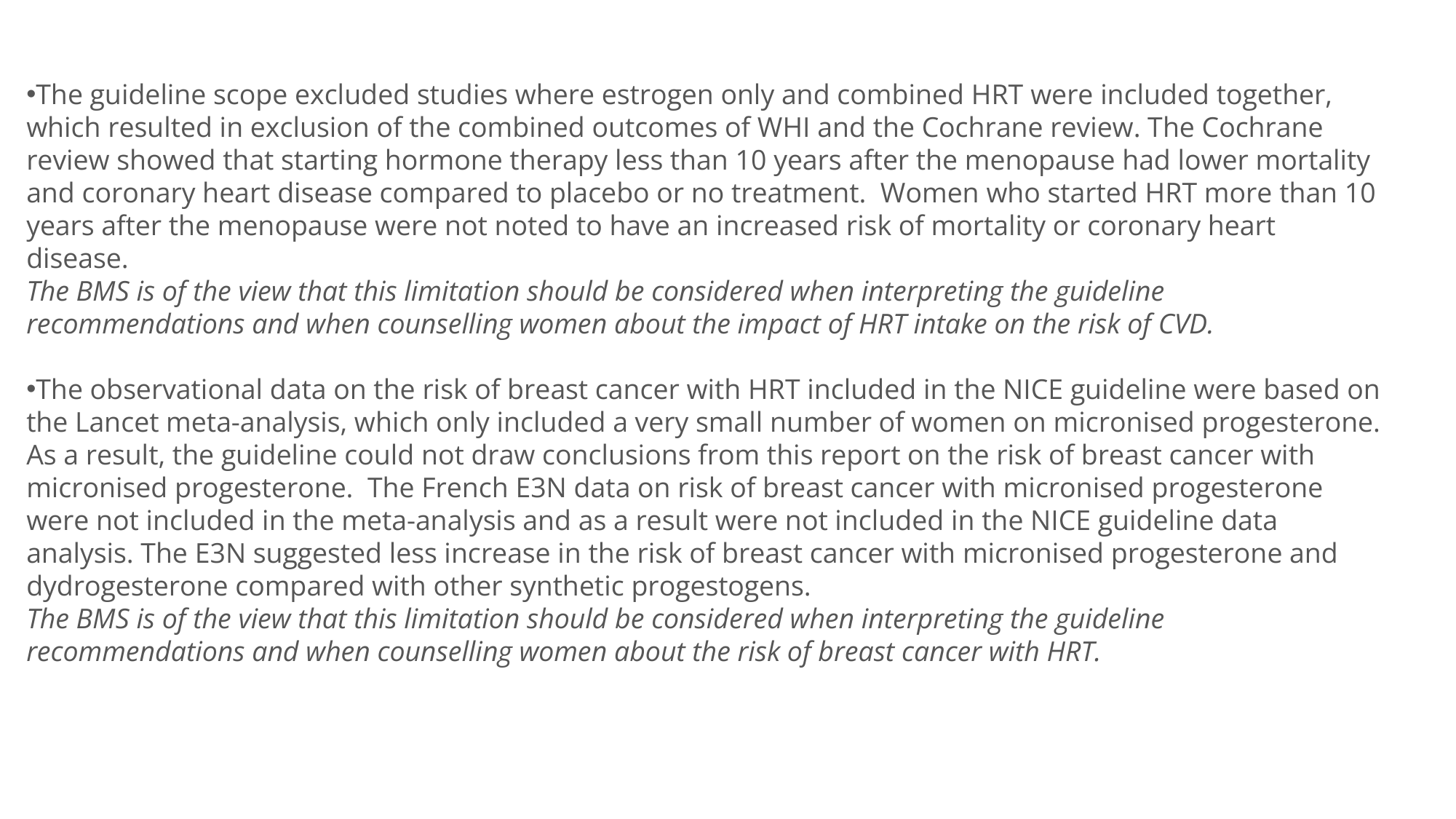

The guideline scope excluded studies where estrogen only and combined HRT were included together, which resulted in exclusion of the combined outcomes of WHI and the Cochrane review. The Cochrane review showed that starting hormone therapy less than 10 years after the menopause had lower mortality and coronary heart disease compared to placebo or no treatment.  Women who started HRT more than 10 years after the menopause were not noted to have an increased risk of mortality or coronary heart disease.
The BMS is of the view that this limitation should be considered when interpreting the guideline recommendations and when counselling women about the impact of HRT intake on the risk of CVD.

The observational data on the risk of breast cancer with HRT included in the NICE guideline were based on the Lancet meta-analysis, which only included a very small number of women on micronised progesterone. As a result, the guideline could not draw conclusions from this report on the risk of breast cancer with micronised progesterone.  The French E3N data on risk of breast cancer with micronised progesterone were not included in the meta-analysis and as a result were not included in the NICE guideline data analysis. The E3N suggested less increase in the risk of breast cancer with micronised progesterone and dydrogesterone compared with other synthetic progestogens.
The BMS is of the view that this limitation should be considered when interpreting the guideline recommendations and when counselling women about the risk of breast cancer with HRT.